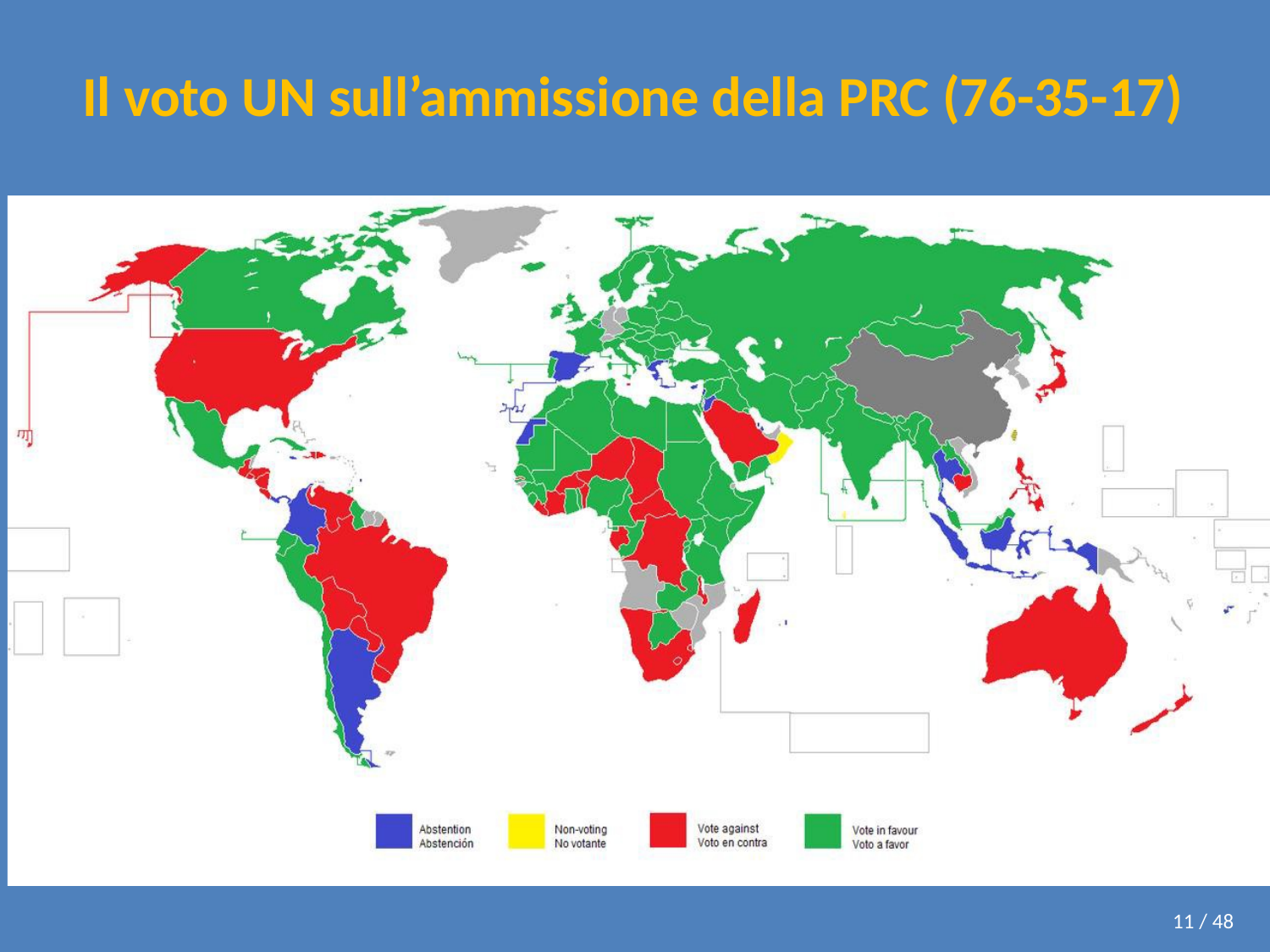

# Il voto UN sull’ammissione della PRC (76-35-17)

11 / 48